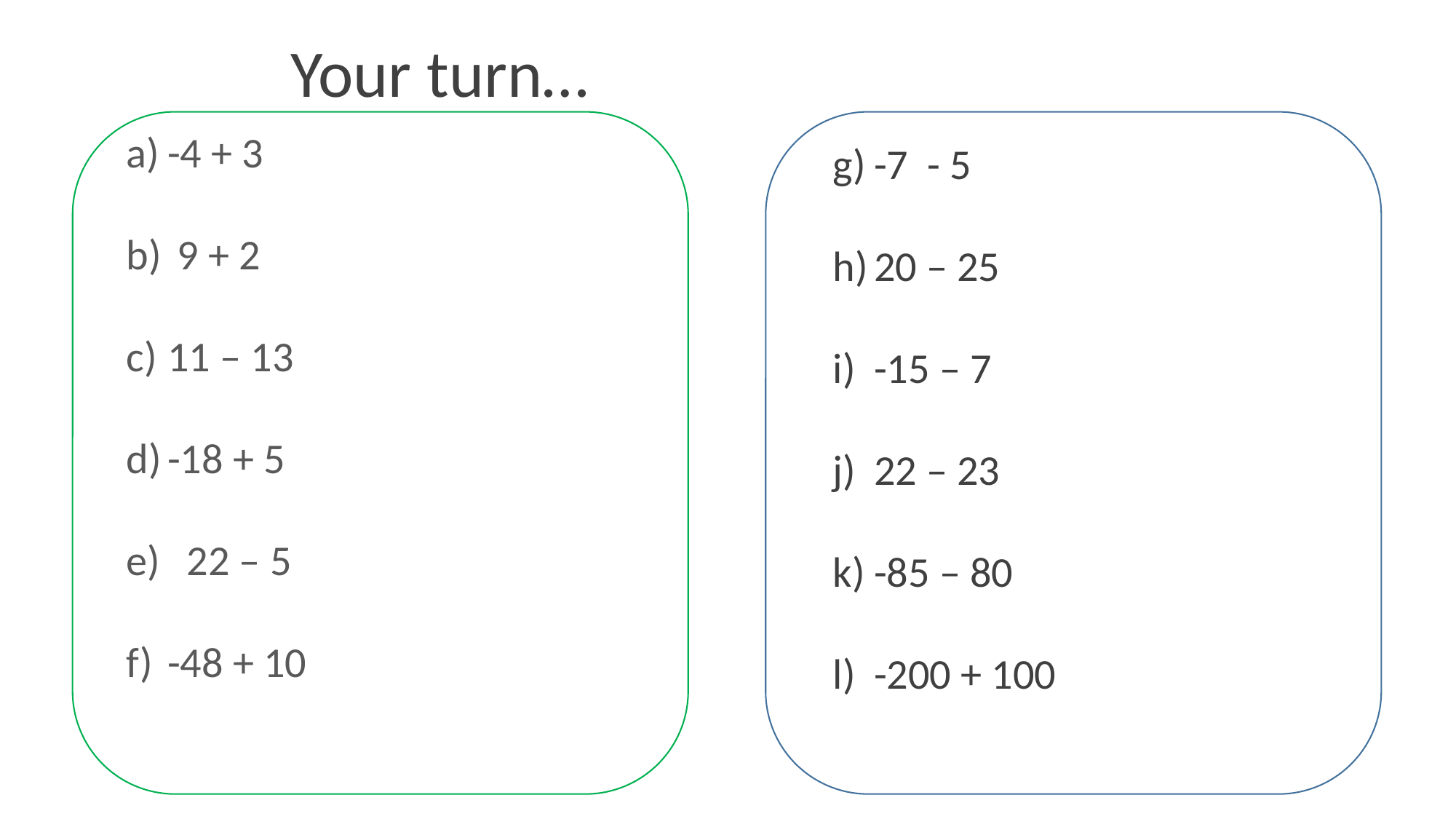

# Your turn…

-4 + 3

 9 + 2

11 – 13

-18 + 5

  22 – 5

-48 + 10

-7  - 5

20 – 25

-15 – 7

22 – 23

-85 – 80

-200 + 100